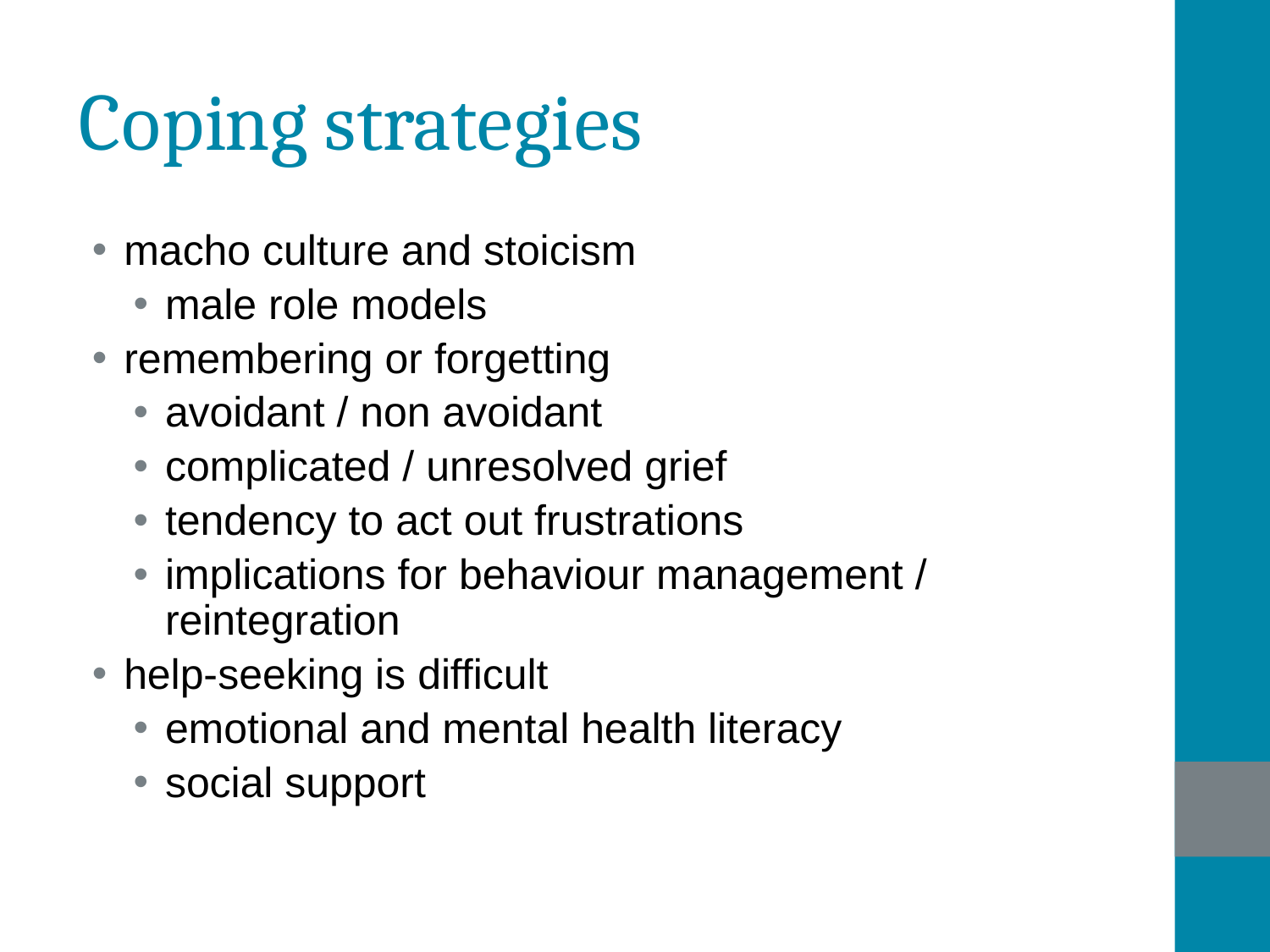

# Coping strategies
macho culture and stoicism
male role models
remembering or forgetting
avoidant / non avoidant
complicated / unresolved grief
tendency to act out frustrations
implications for behaviour management / reintegration
help-seeking is difficult
emotional and mental health literacy
social support